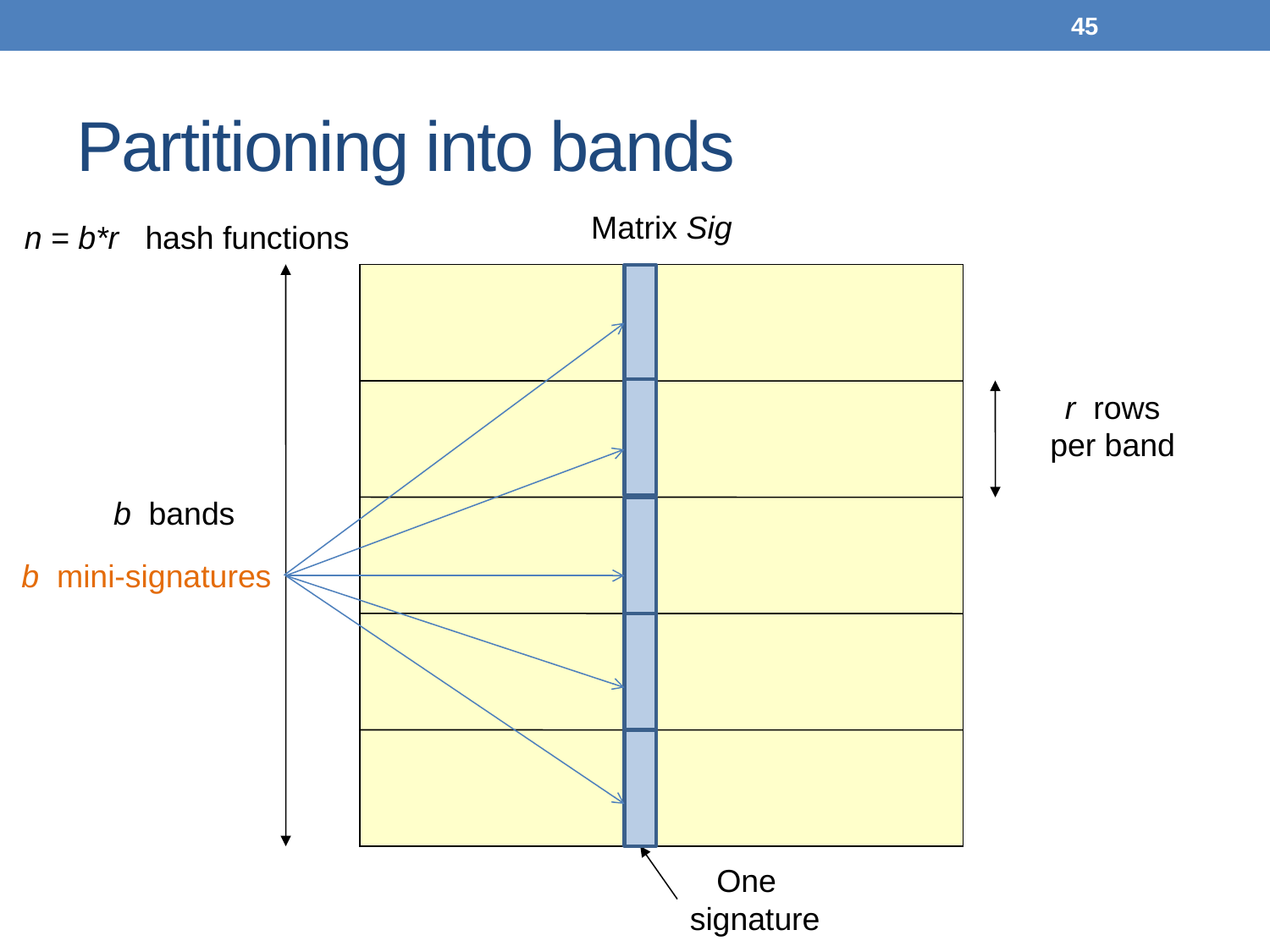

45
# Partitioning into bands
Matrix Sig
n = b*r   hash functions

r  rows
per band
b  bands

b  mini-signatures

   One
signature